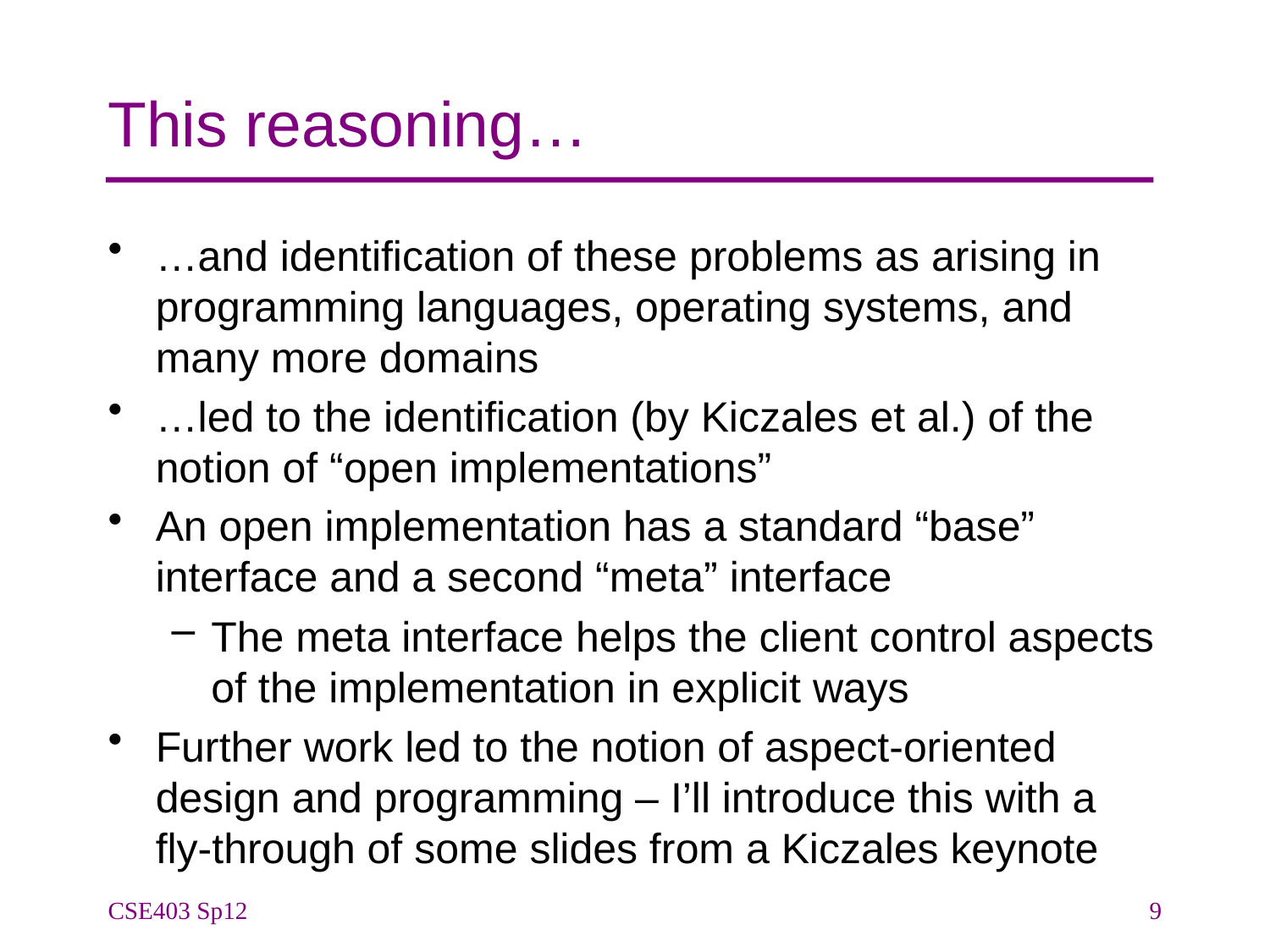

# This reasoning…
…and identification of these problems as arising in programming languages, operating systems, and many more domains
…led to the identification (by Kiczales et al.) of the notion of “open implementations”
An open implementation has a standard “base” interface and a second “meta” interface
The meta interface helps the client control aspects of the implementation in explicit ways
Further work led to the notion of aspect-oriented design and programming – I’ll introduce this with a fly-through of some slides from a Kiczales keynote
CSE403 Sp12
9